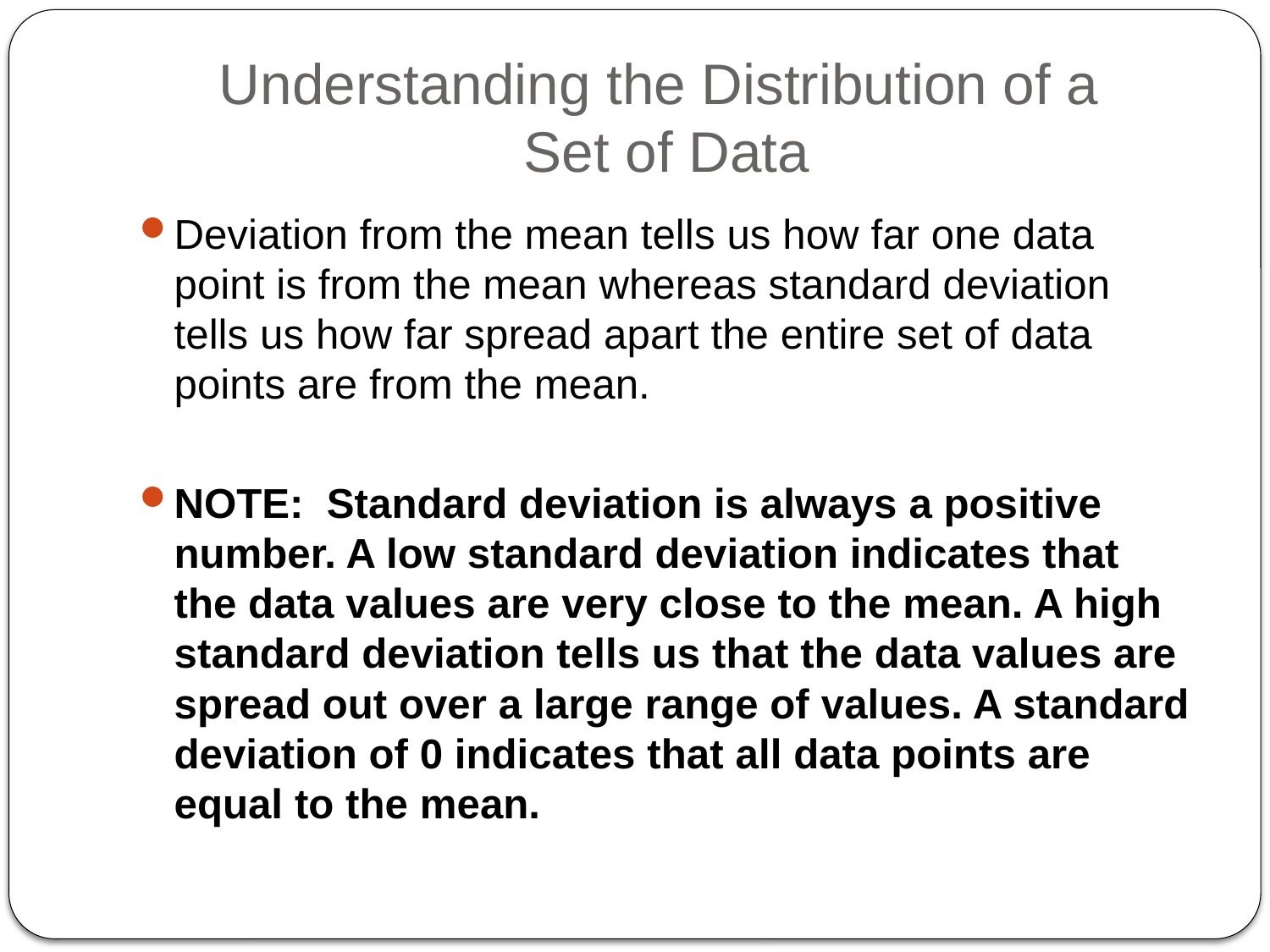

# Understanding the Distribution of a Set of Data
Deviation from the mean tells us how far one data point is from the mean whereas standard deviation tells us how far spread apart the entire set of data points are from the mean.

NOTE:  Standard deviation is always a positive number. A low standard deviation indicates that the data values are very close to the mean. A high standard deviation tells us that the data values are spread out over a large range of values. A standard deviation of 0 indicates that all data points are equal to the mean.